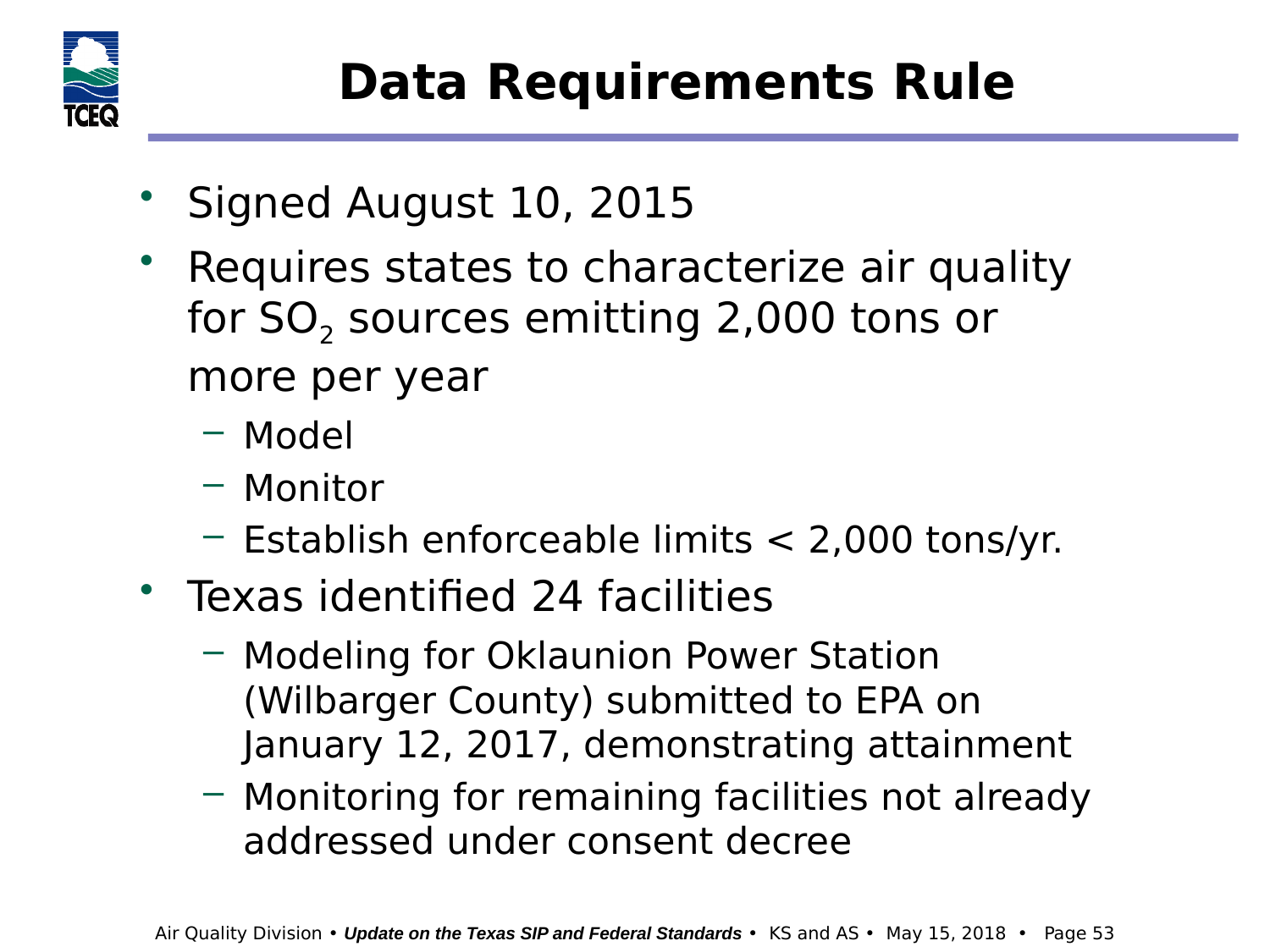

# Data Requirements Rule
Signed August 10, 2015
Requires states to characterize air quality for SO2 sources emitting 2,000 tons or more per year
Model
Monitor
Establish enforceable limits < 2,000 tons/yr.
Texas identified 24 facilities
Modeling for Oklaunion Power Station (Wilbarger County) submitted to EPA on January 12, 2017, demonstrating attainment
Monitoring for remaining facilities not already addressed under consent decree